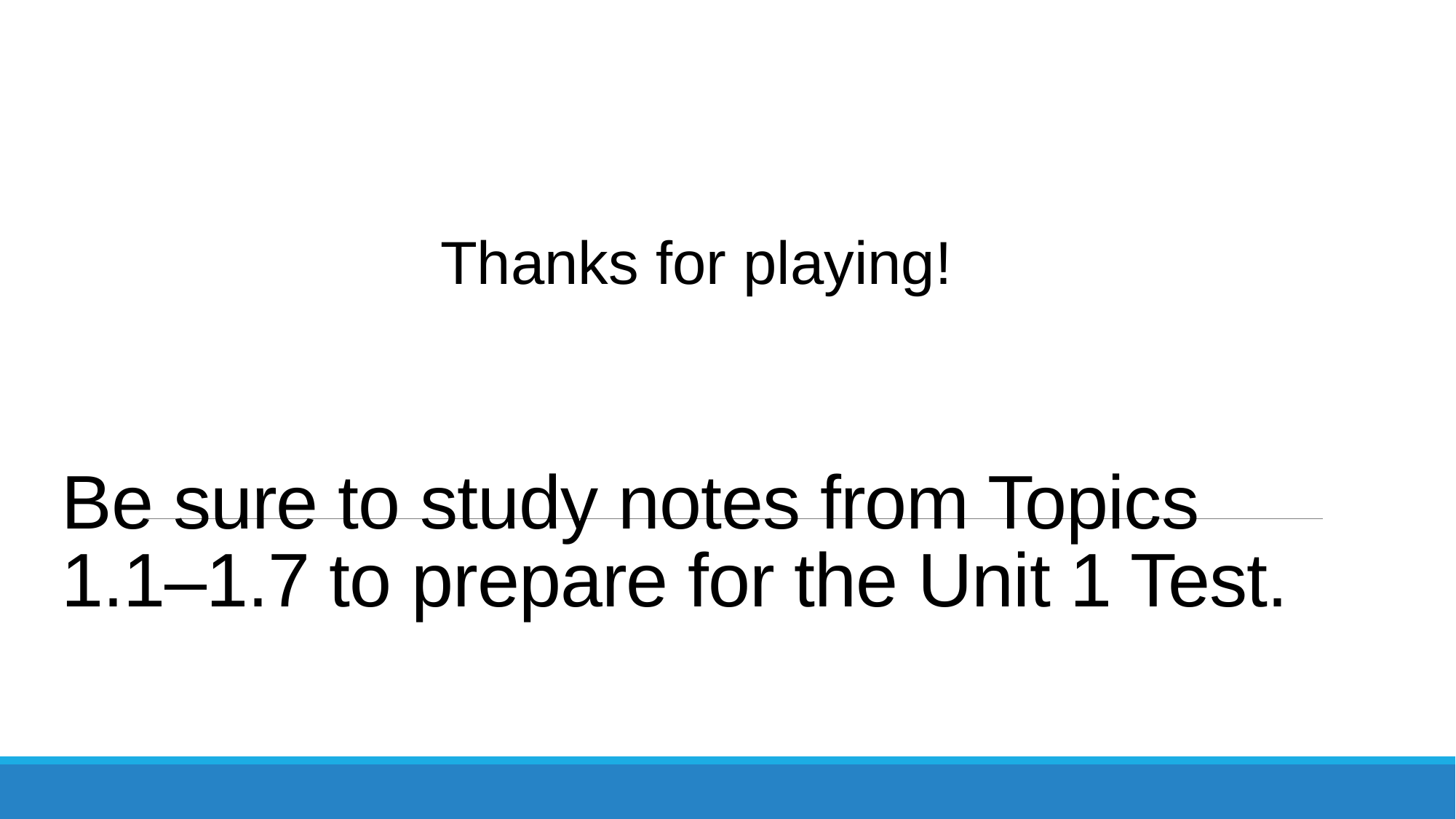

Thanks for playing!
# Be sure to study notes from Topics 1.1–1.7 to prepare for the Unit 1 Test.